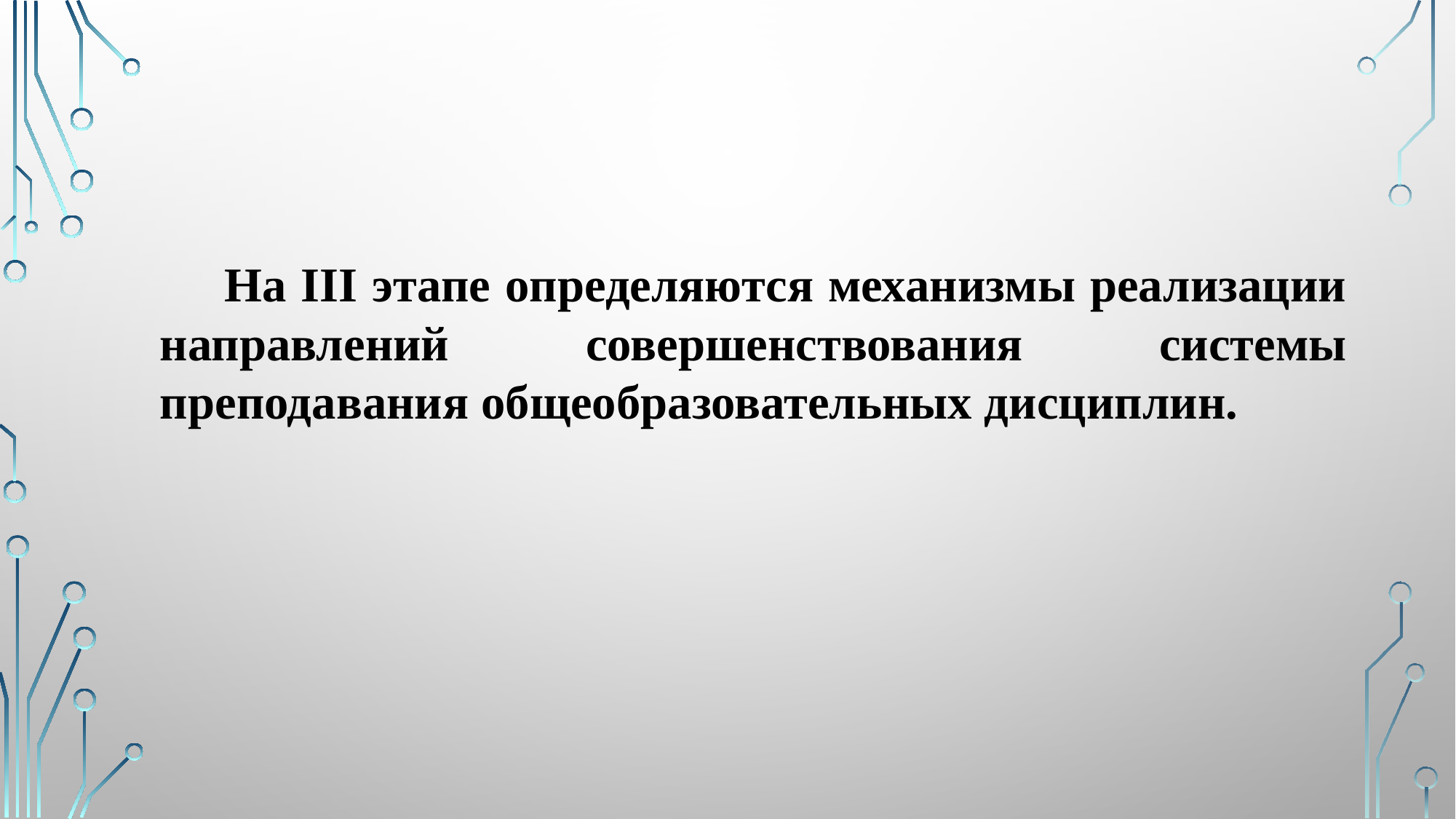

На III этапе определяются механизмы реализации направлений совершенствования системы преподавания общеобразовательных дисциплин.